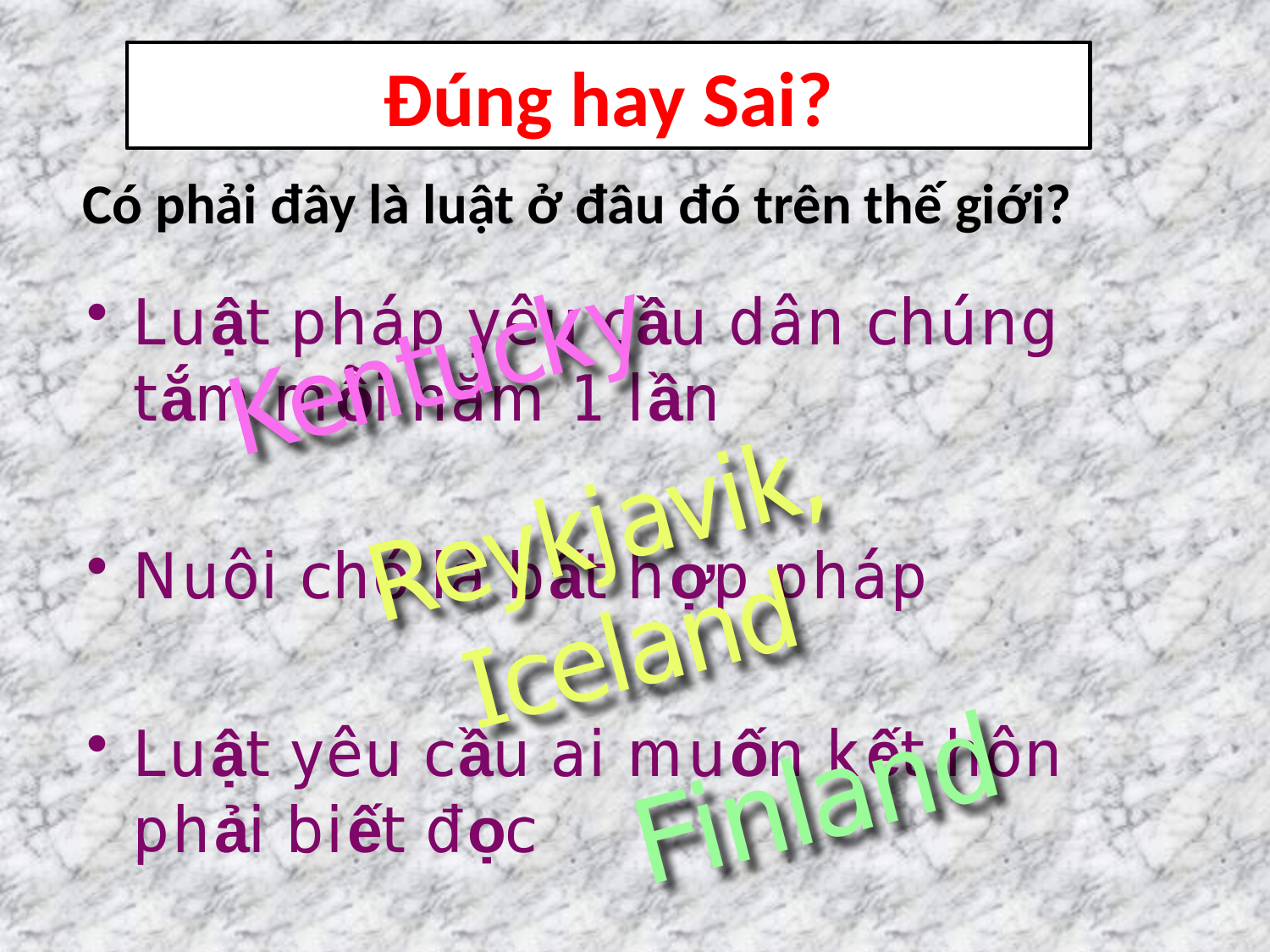

# Đúng hay Sai?
Có phải đây là luật ở đâu đó trên thế giới?
Luật pháp yêu cầu dân chúng tắm mỗi năm 1 lần

Nuôi chó là bất hợp pháp

Luật yêu cầu ai muốn kết hôn phải biết đọc
Kentucky
Reykjavik, Iceland
Finland